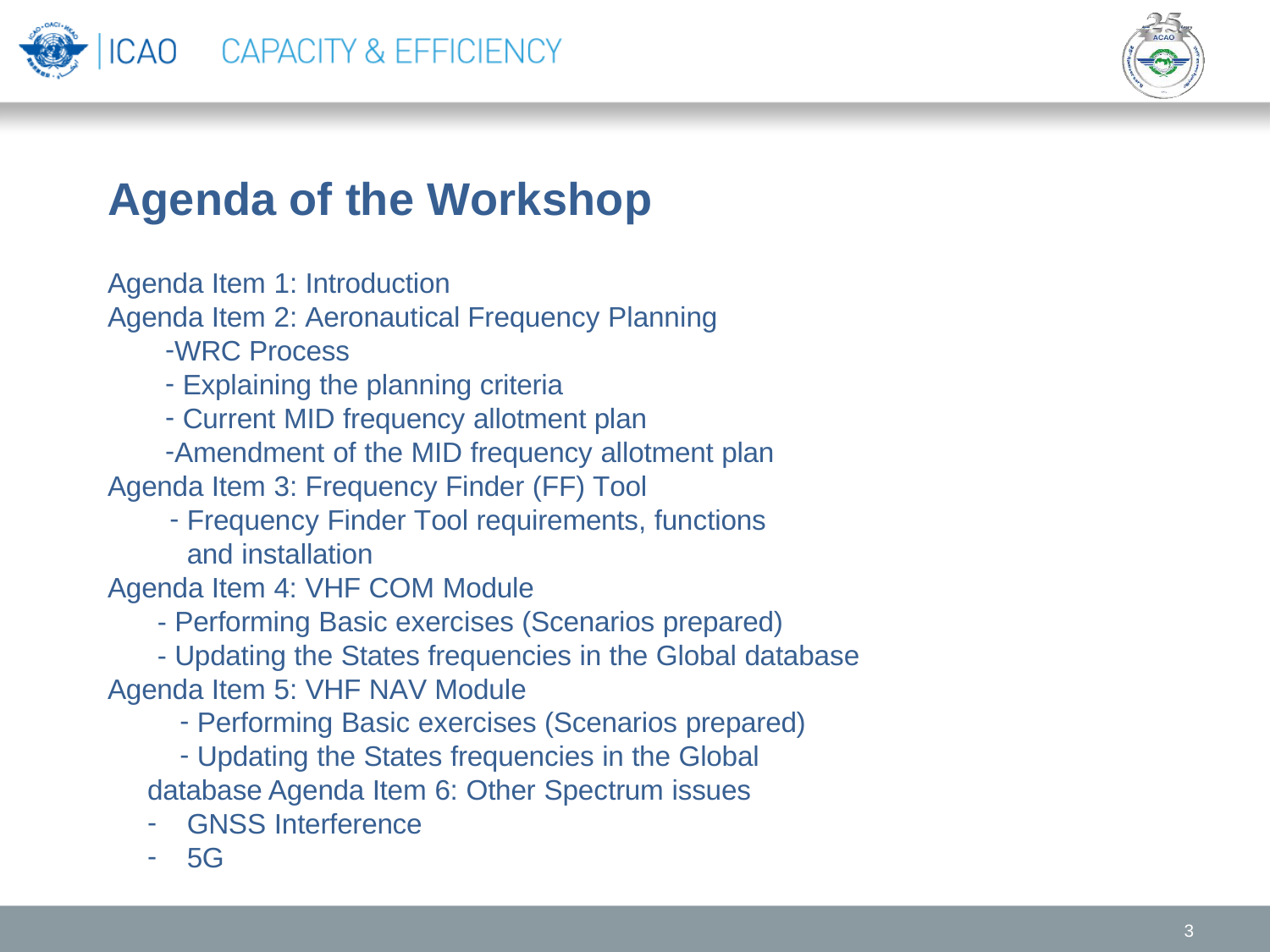

# Agenda of the Workshop
Agenda Item 1: Introduction
Agenda Item 2: Aeronautical Frequency Planning
WRC Process
Explaining the planning criteria
Current MID frequency allotment plan
Amendment of the MID frequency allotment plan Agenda Item 3: Frequency Finder (FF) Tool
Frequency Finder Tool requirements, functions and installation
Agenda Item 4: VHF COM Module
- Performing Basic exercises (Scenarios prepared)
- Updating the States frequencies in the Global database Agenda Item 5: VHF NAV Module
Performing Basic exercises (Scenarios prepared)
Updating the States frequencies in the Global database Agenda Item 6: Other Spectrum issues
GNSS Interference
5G
3